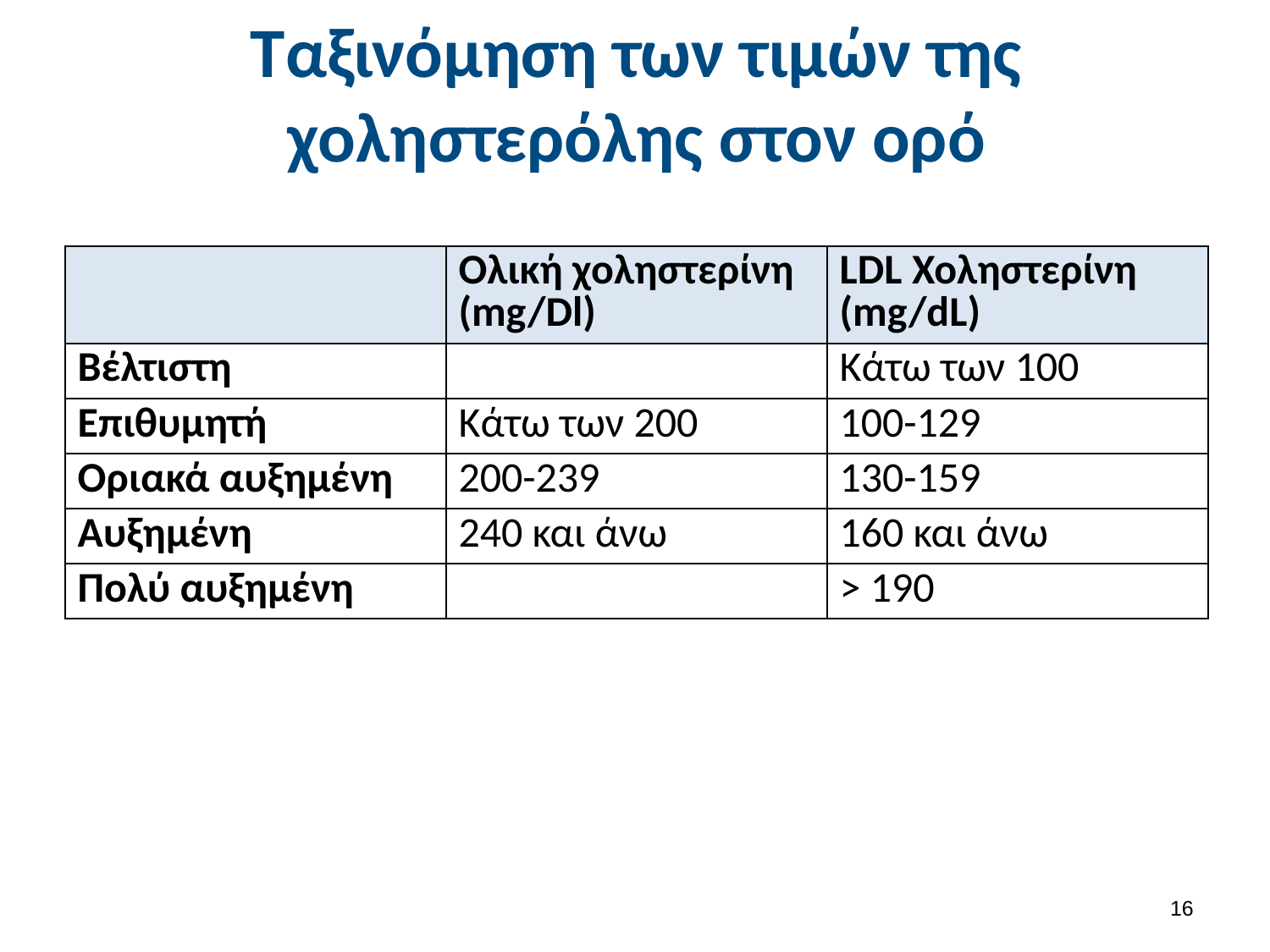

# Ταξινόμηση των τιμών της χοληστερόλης στον ορό
|  | Ολική χοληστερίνη (mg/Dl) | LDL Χοληστερίνη (mg/dL) |
| --- | --- | --- |
| Βέλτιστη |  | Κάτω των 100 |
| Επιθυμητή | Κάτω των 200 | 100-129 |
| Οριακά αυξημένη | 200-239 | 130-159 |
| Αυξημένη | 240 και άνω | 160 και άνω |
| Πολύ αυξημένη |  | > 190 |
16